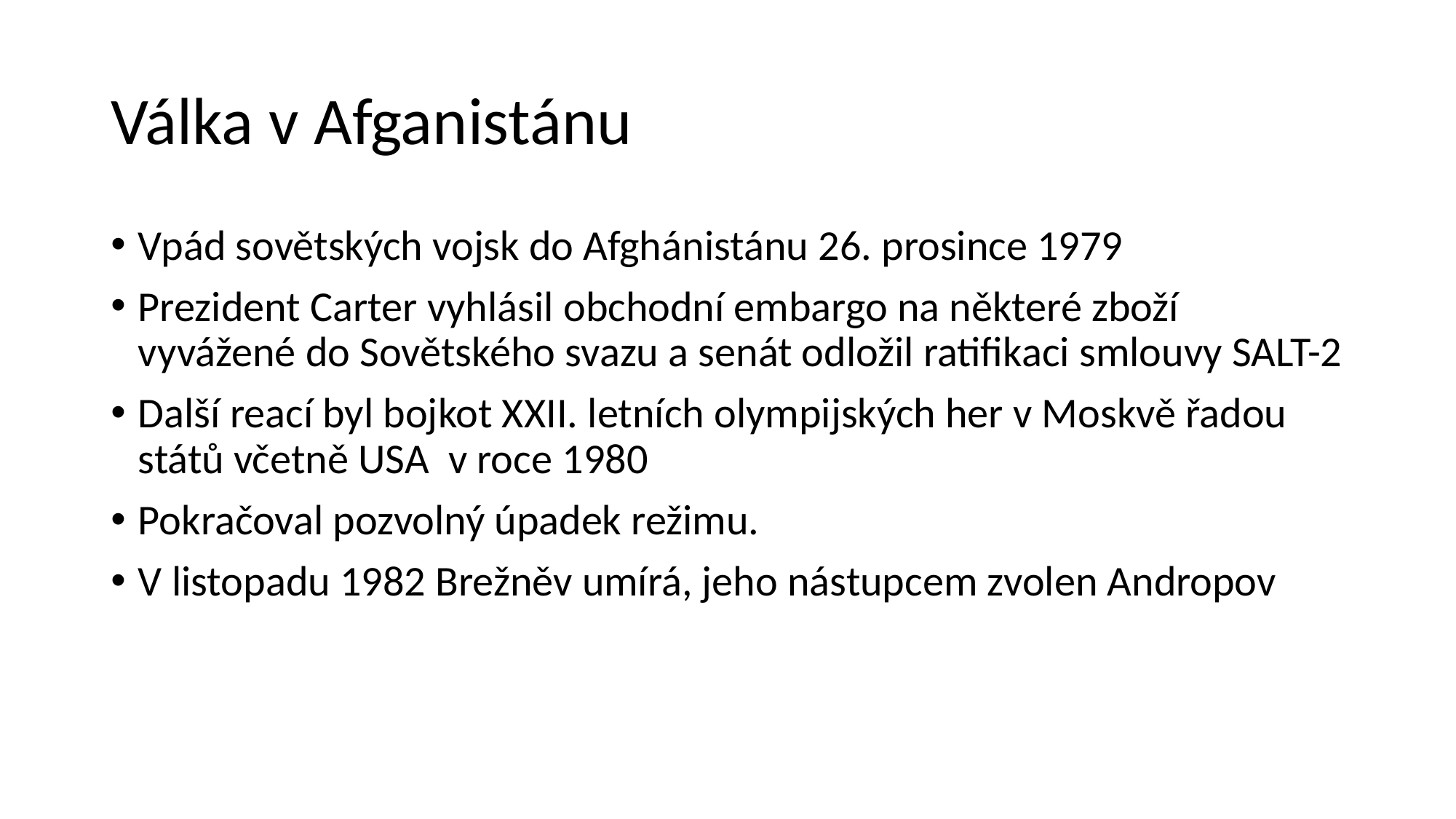

# Válka v Afganistánu
Vpád sovětských vojsk do Afghánistánu 26. prosince 1979
Prezident Carter vyhlásil obchodní embargo na některé zboží vyvážené do Sovětského svazu a senát odložil ratifikaci smlouvy SALT-2
Další reací byl bojkot XXII. letních olympijských her v Moskvě řadou států včetně USA  v roce 1980
Pokračoval pozvolný úpadek režimu.
V listopadu 1982 Brežněv umírá, jeho nástupcem zvolen Andropov